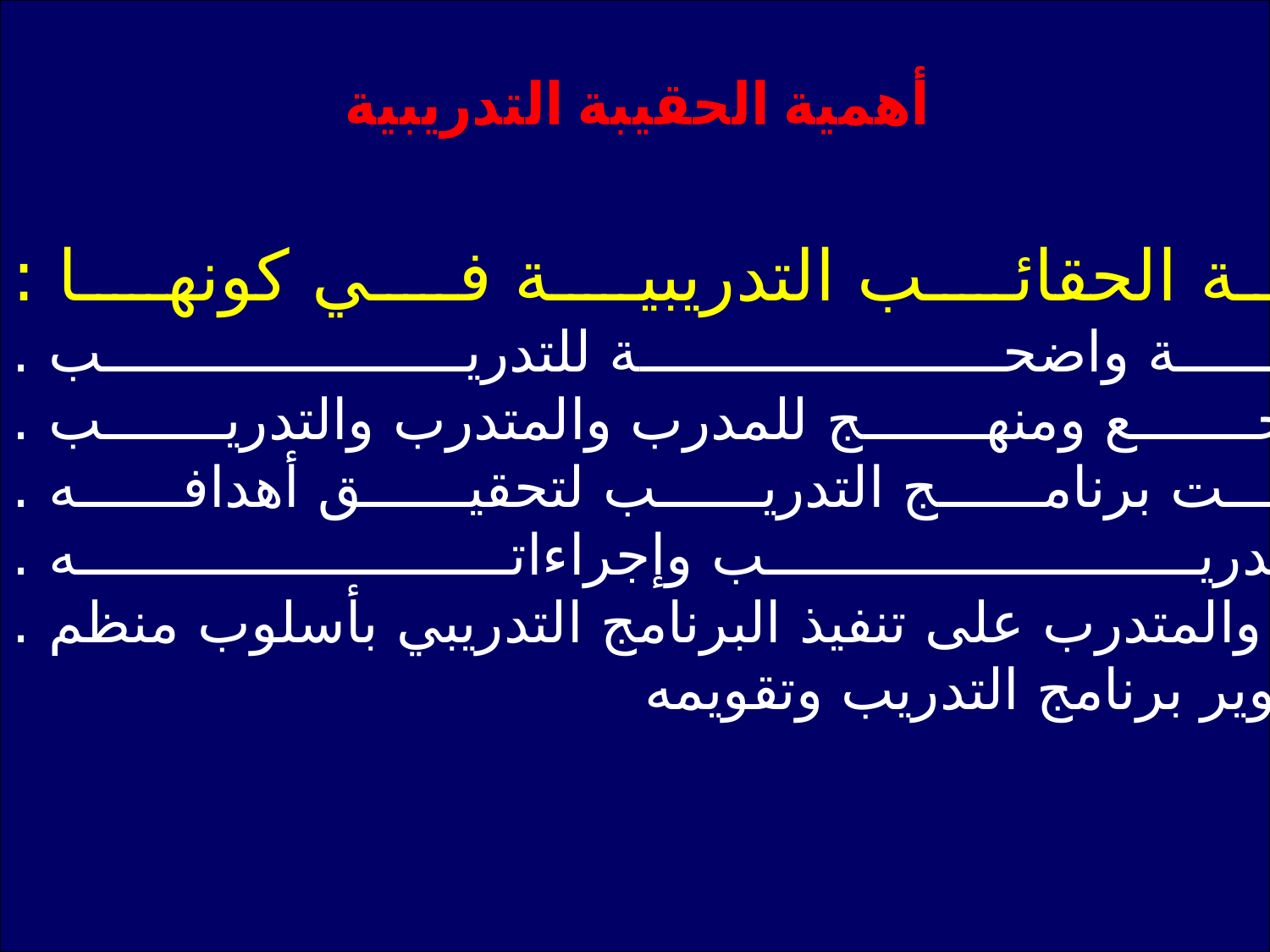

تبرز أهمية الحقائب التدريبية في كونها :
o خطة واضحة للتدريب .
o دليل ومرجع ومنهج للمدرب والمتدرب والتدريب .
o تنظم وقت برنامج التدريب لتحقيق أهدافه .
o تحدد محتوى التدريب وإجراءاته .
o تساعد المدرب والمتدرب على تنفيذ البرنامج التدريبي بأسلوب منظم .
o تساعد على تطوير برنامج التدريب وتقويمه

أهمية الحقيبة التدريبية